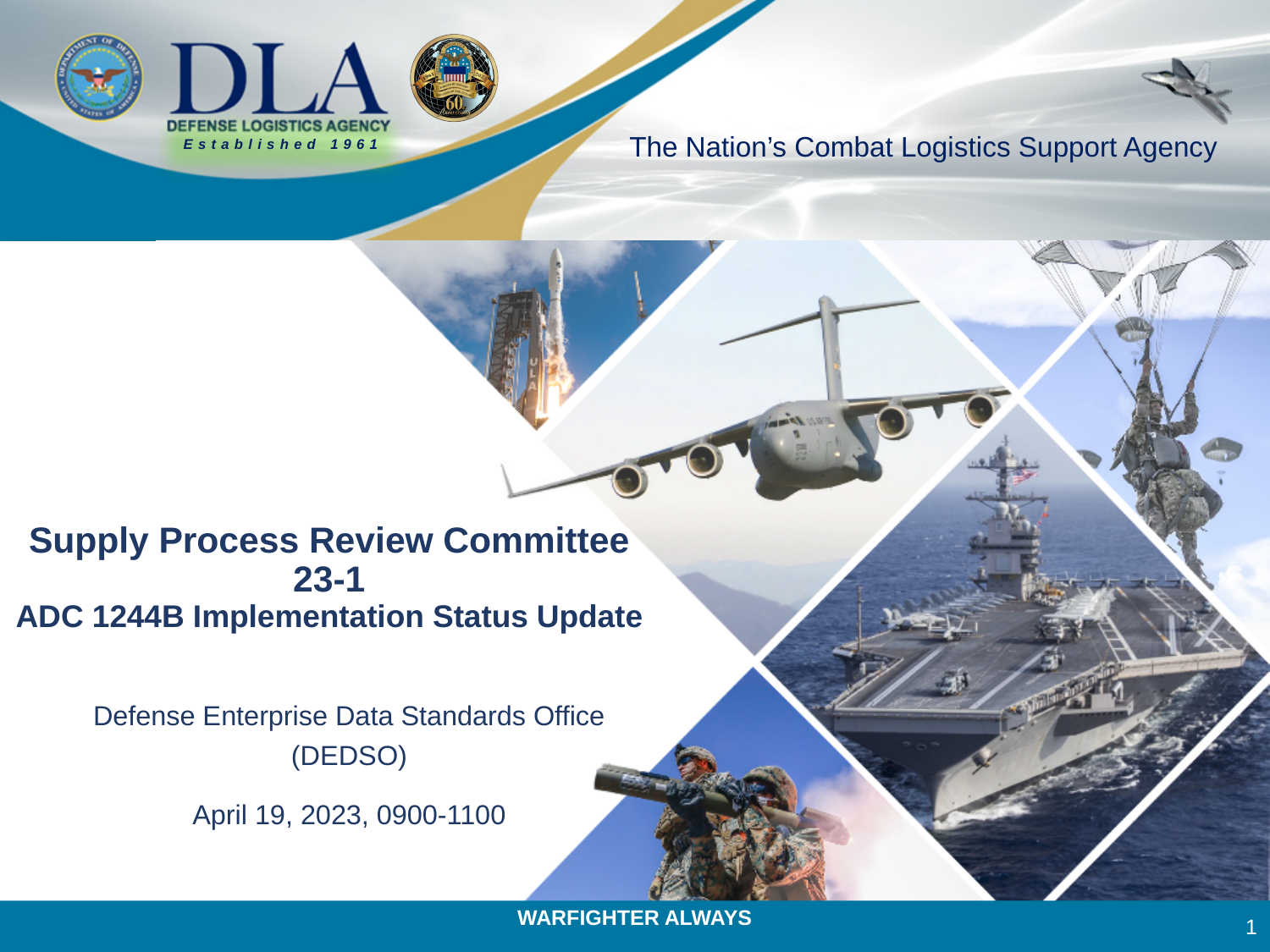

# Supply Process Review Committee 23-1 ADC 1244B Implementation Status Update
Defense Enterprise Data Standards Office (DEDSO)

April 19, 2023, 0900-1100
1